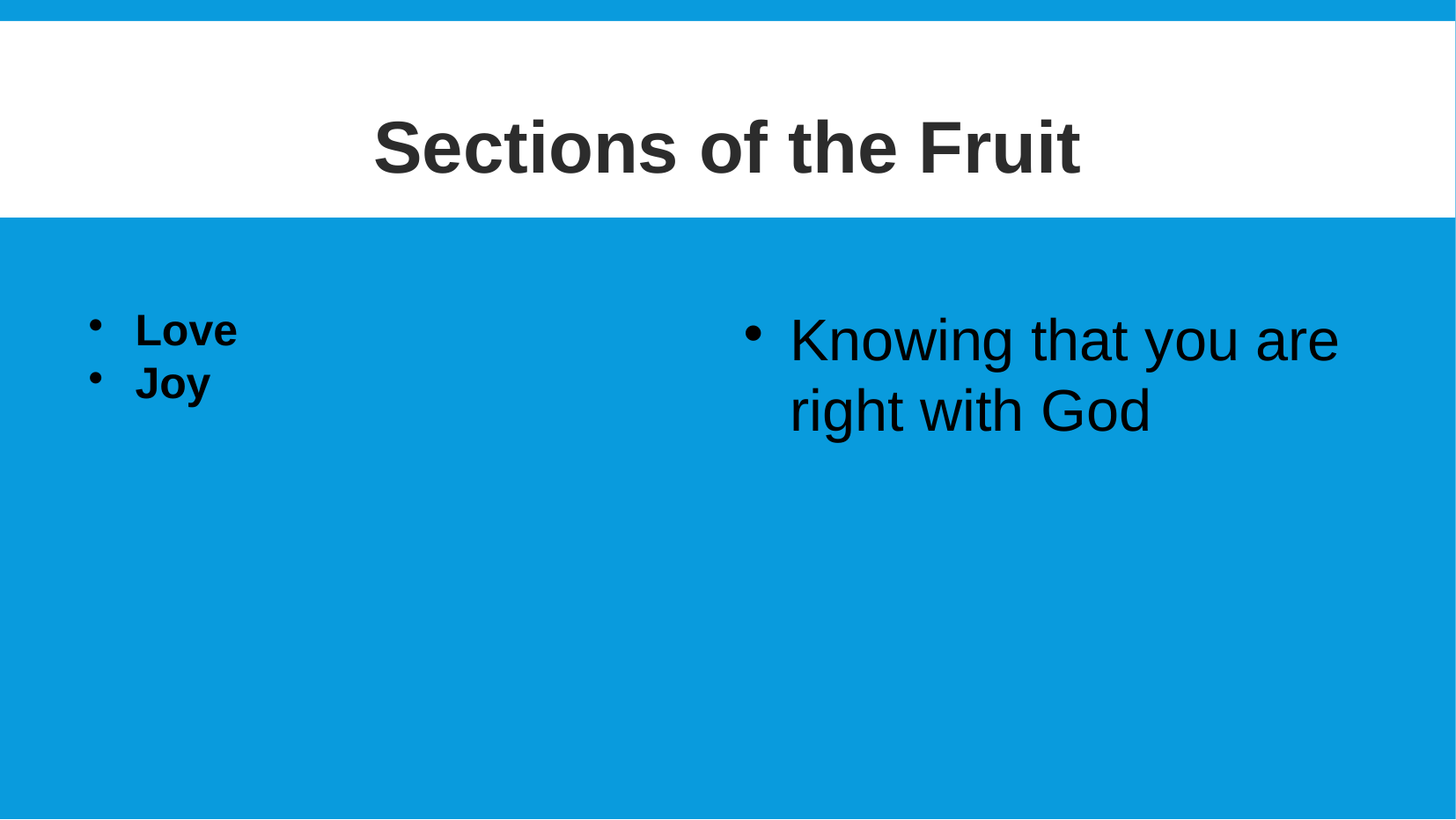

Sections of the Fruit
Love
Joy
Knowing that you are right with God